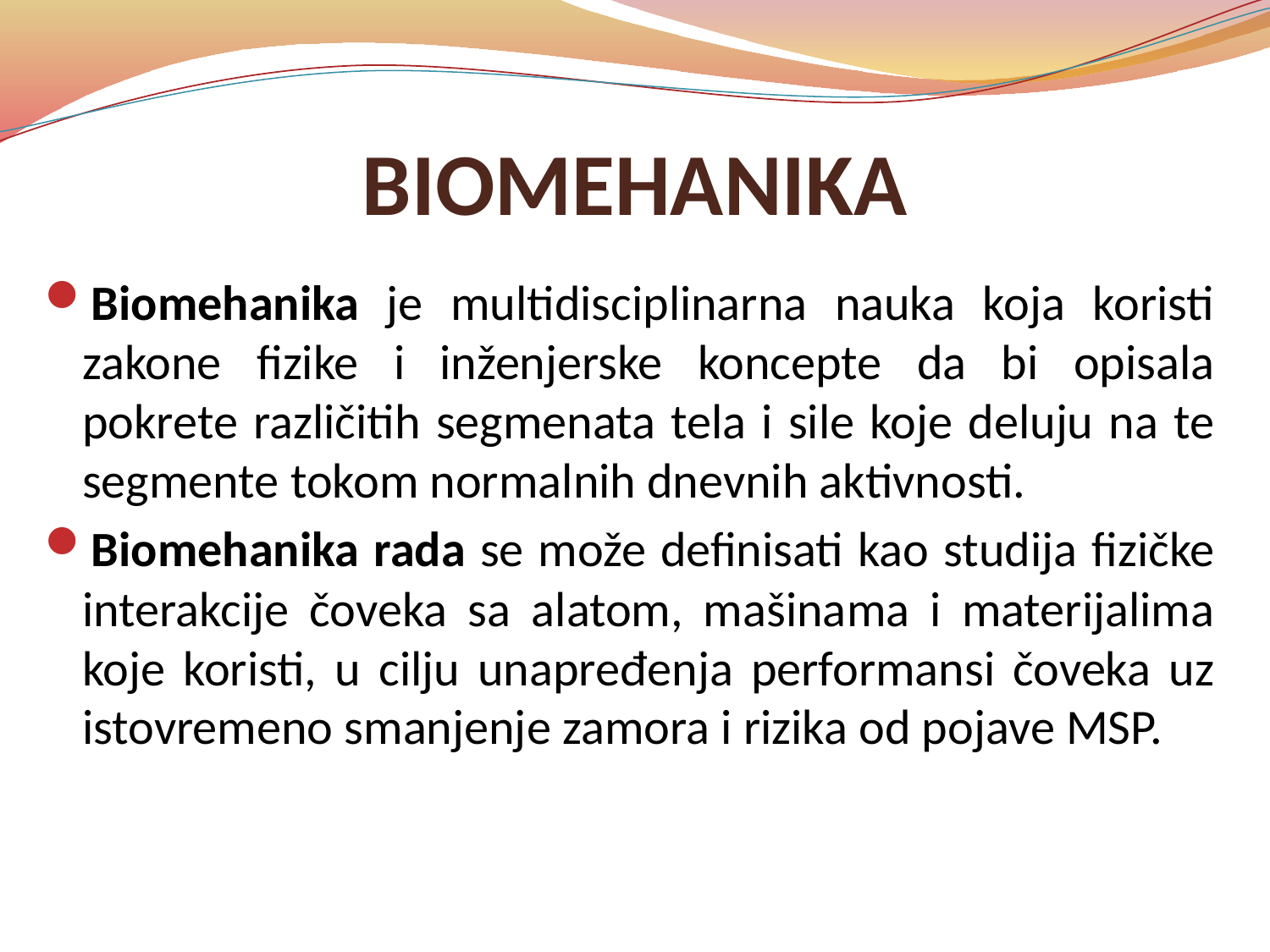

# BIOMEHANIKA
Biomehanika je multidisciplinarna nauka koja koristi zakone fizike i inženjerske koncepte da bi opisala pokrete različitih segmenata tela i sile koje deluju na te segmente tokom normalnih dnevnih aktivnosti.
Biomehanika rada se može definisati kao studija fizičke interakcijе čoveka sa alatom, mašinama i materijalima koje koristi, u cilju unapređenja performansi čoveka uz istovremeno smanjenje zamora i rizika od pojave MSP.